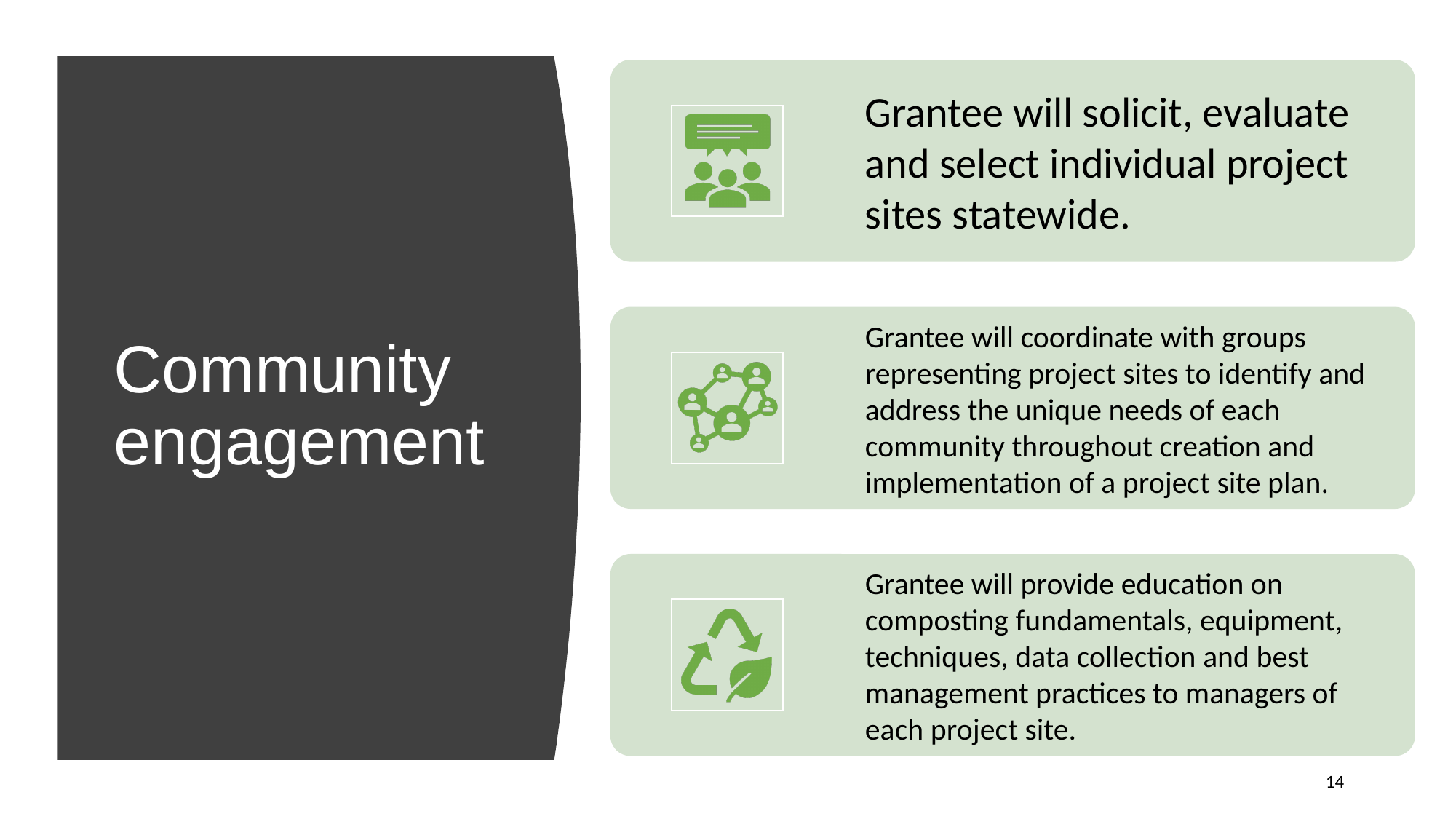

Grantee will solicit, evaluate and select individual project sites statewide.
Grantee will coordinate with groups representing project sites to identify and address the unique needs of each community throughout creation and implementation of a project site plan.
Grantee will provide education on composting fundamentals, equipment, techniques, data collection and best management practices to managers of each project site.
# Community engagement
14